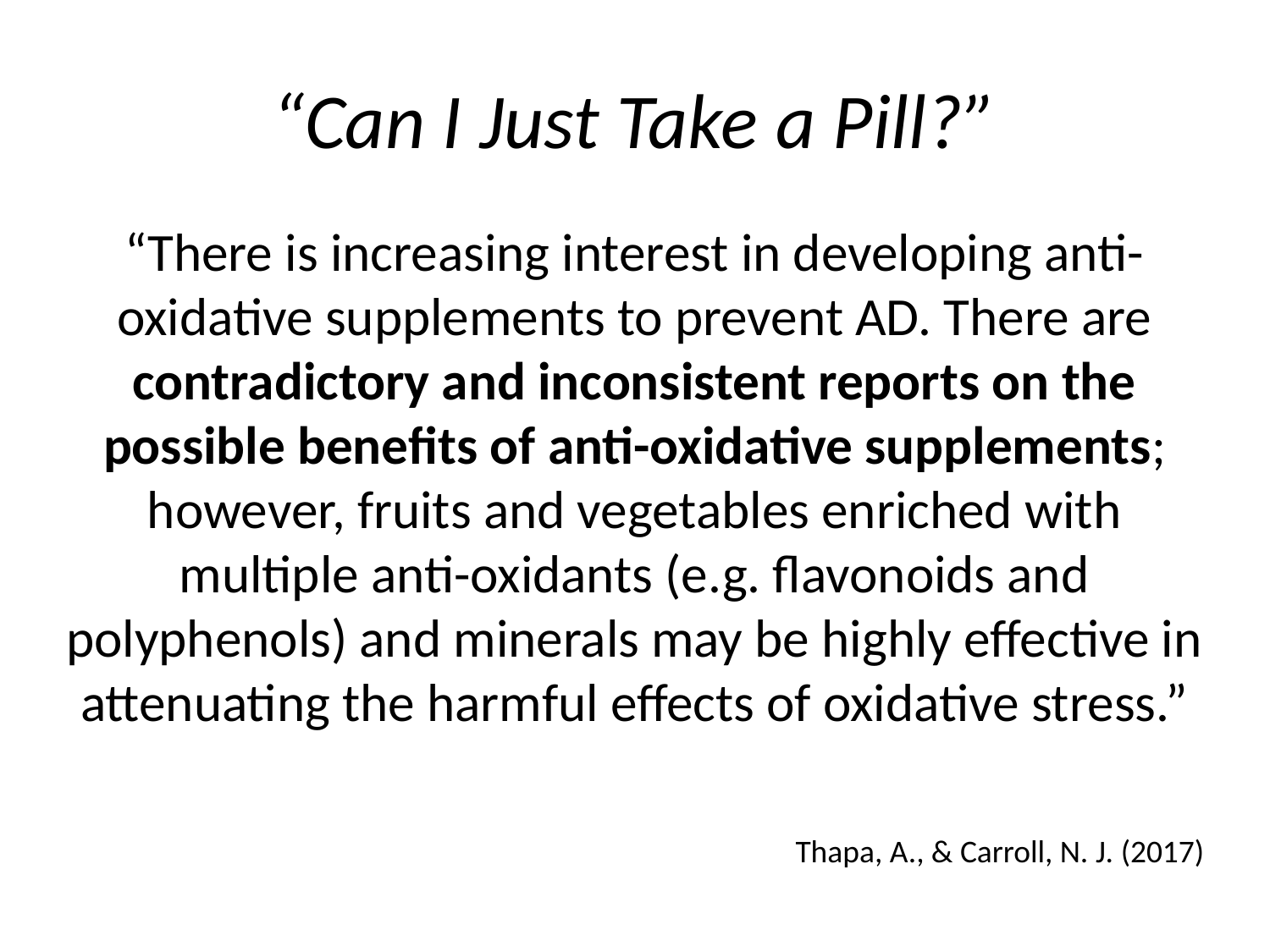

# “Can I Just Take a Pill?”
“There is increasing interest in developing anti-oxidative supplements to prevent AD. There are contradictory and inconsistent reports on the possible benefits of anti-oxidative supplements; however, fruits and vegetables enriched with multiple anti-oxidants (e.g. flavonoids and polyphenols) and minerals may be highly effective in attenuating the harmful effects of oxidative stress.”
Thapa, A., & Carroll, N. J. (2017)